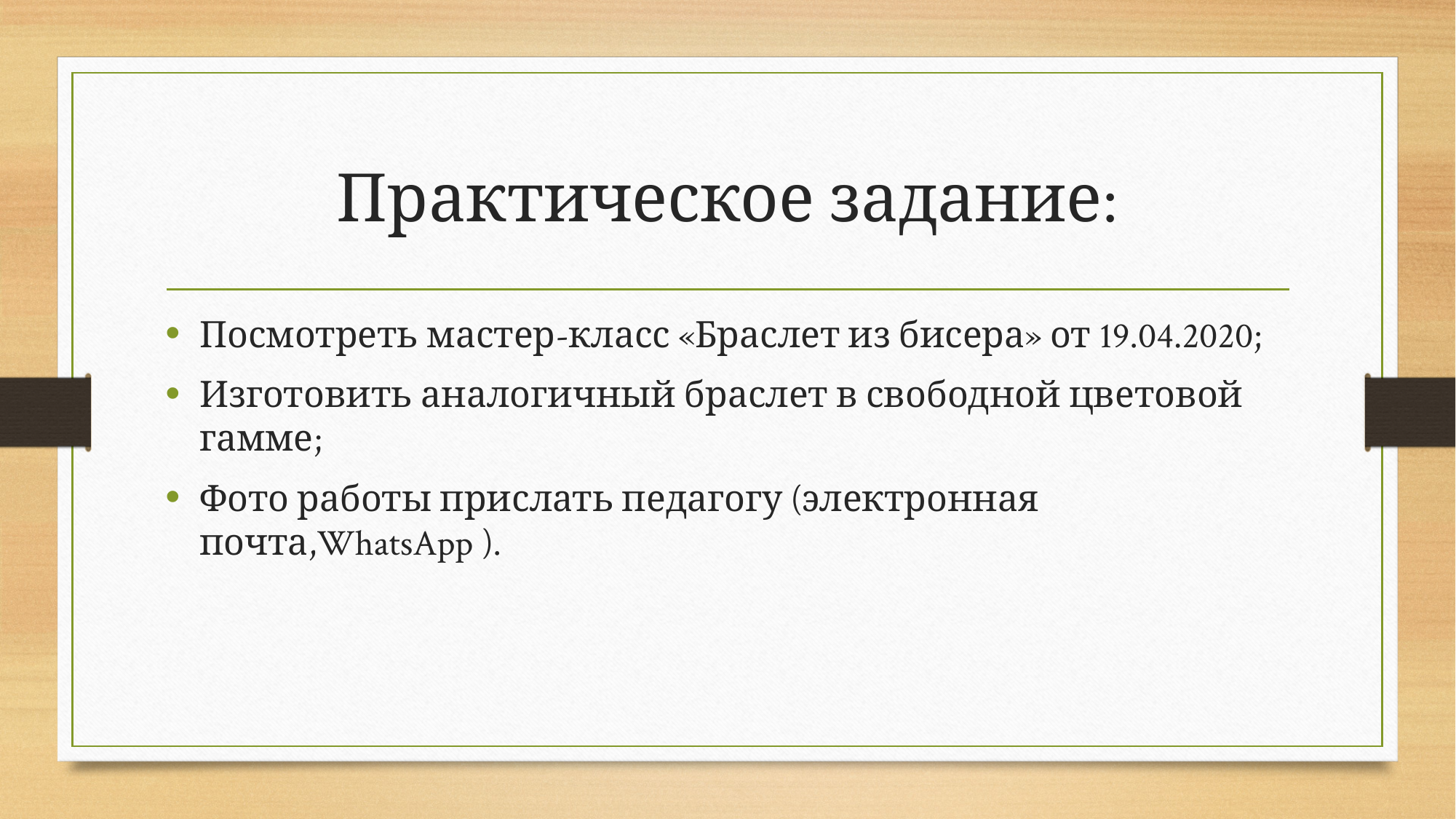

# Практическое задание:
Посмотреть мастер-класс «Браслет из бисера» от 19.04.2020;
Изготовить аналогичный браслет в свободной цветовой гамме;
Фото работы прислать педагогу (электронная почта,WhatsApp ).